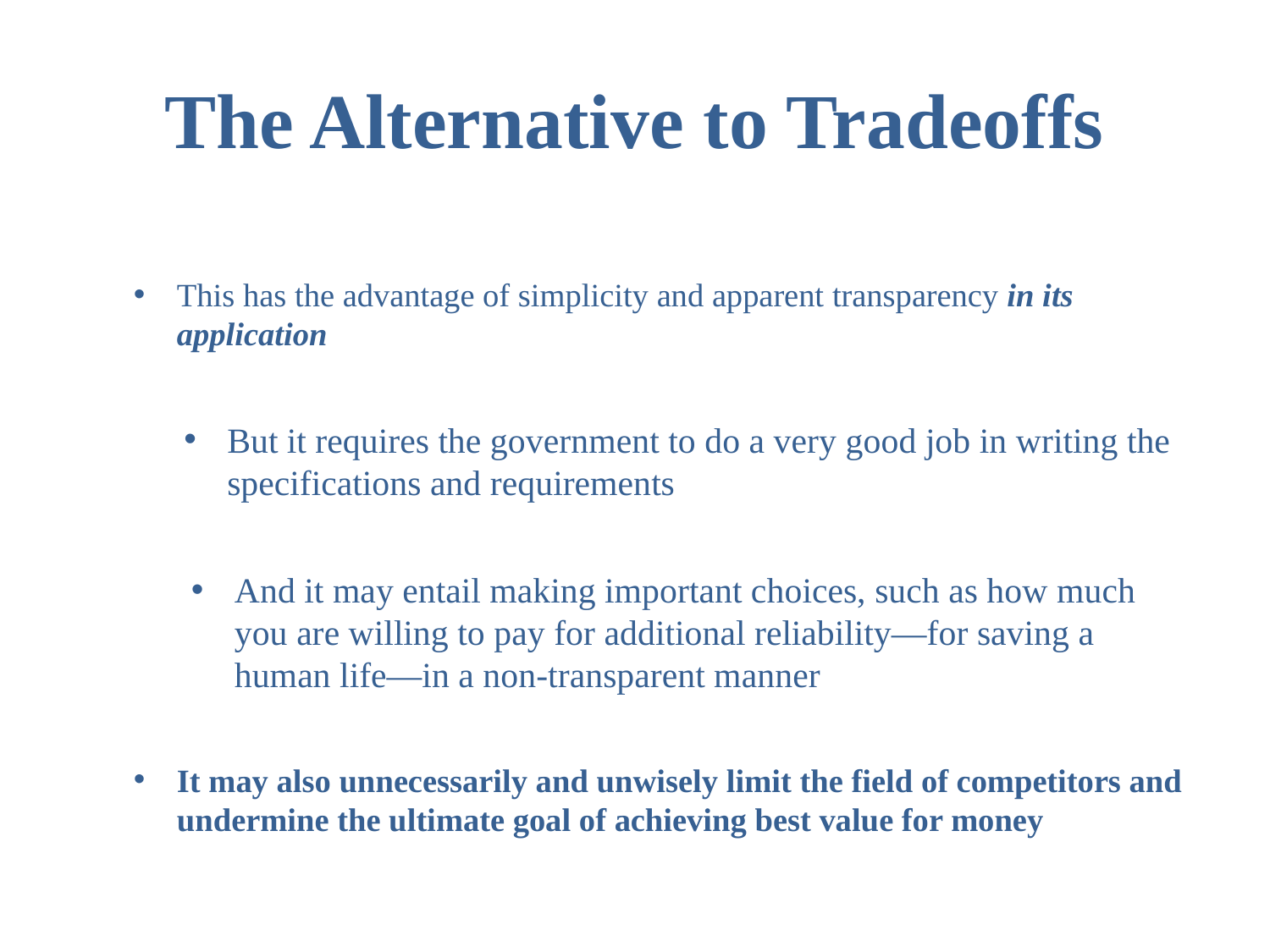

# The Alternative to Tradeoffs

This has the advantage of simplicity and apparent transparency in its application

But it requires the government to do a very good job in writing the specifications and requirements

And it may entail making important choices, such as how much you are willing to pay for additional reliability—for saving a human life—in a non-transparent manner

It may also unnecessarily and unwisely limit the field of competitors and undermine the ultimate goal of achieving best value for money

26